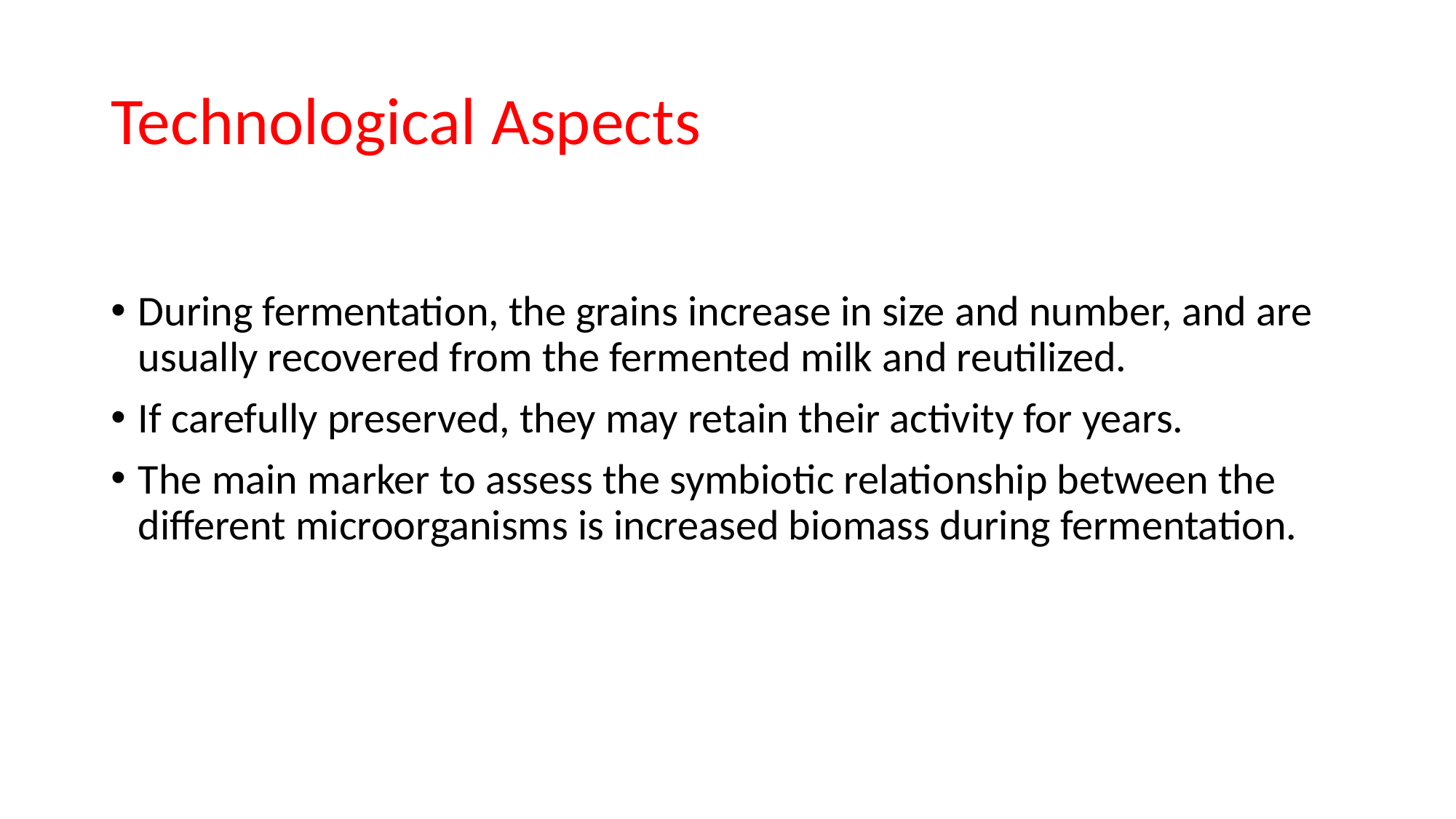

# Technological Aspects

During fermentation, the grains increase in size and number, and are usually recovered from the fermented milk and reutilized.
If carefully preserved, they may retain their activity for years.
The main marker to assess the symbiotic relationship between the different microorganisms is increased biomass during fermentation.